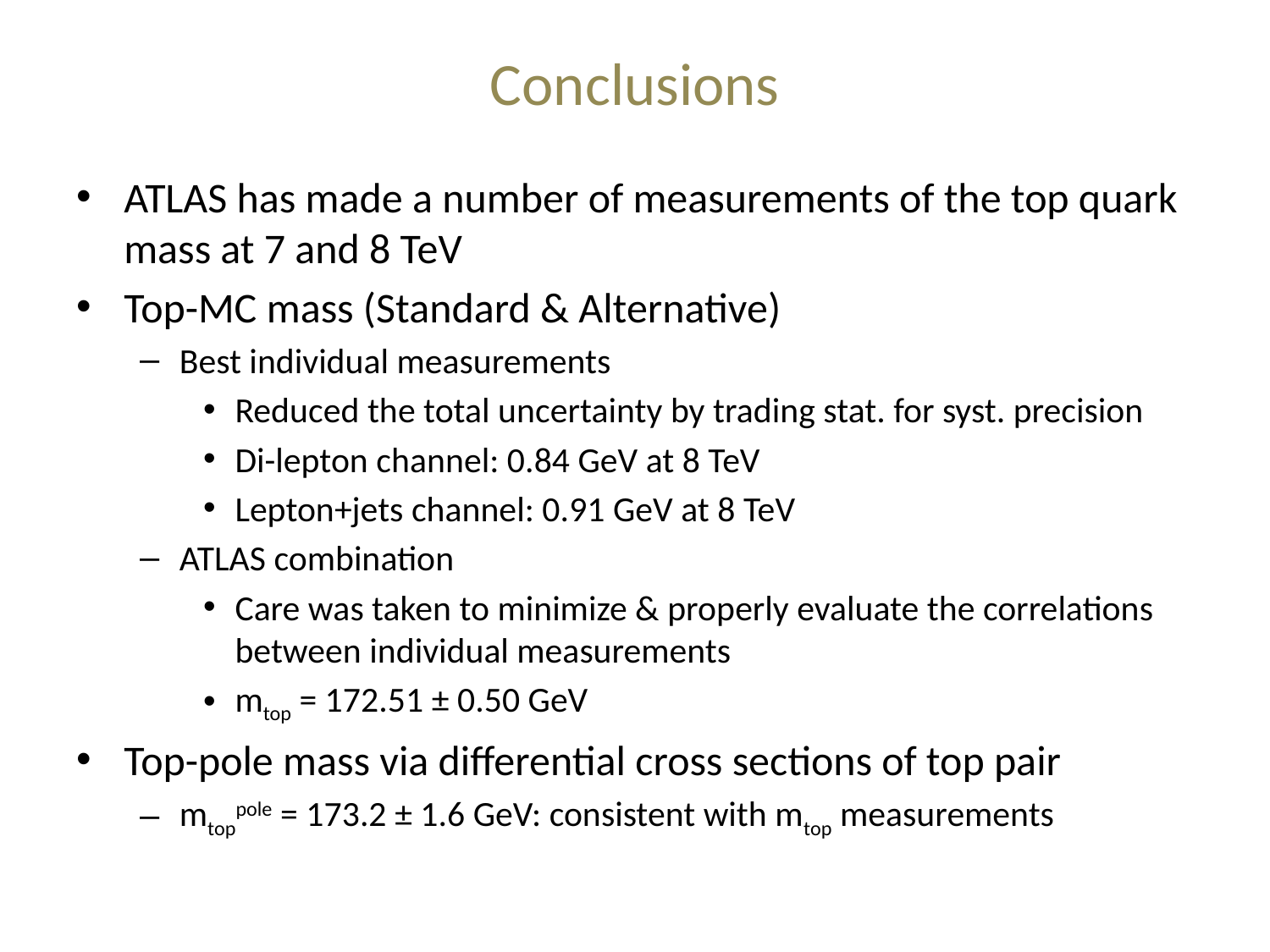

# Conclusions
ATLAS has made a number of measurements of the top quark mass at 7 and 8 TeV
Top-MC mass (Standard & Alternative)
Best individual measurements
Reduced the total uncertainty by trading stat. for syst. precision
Di-lepton channel: 0.84 GeV at 8 TeV
Lepton+jets channel: 0.91 GeV at 8 TeV
ATLAS combination
Care was taken to minimize & properly evaluate the correlations between individual measurements
mtop = 172.51 ± 0.50 GeV
Top-pole mass via differential cross sections of top pair
mtoppole = 173.2 ± 1.6 GeV: consistent with mtop measurements